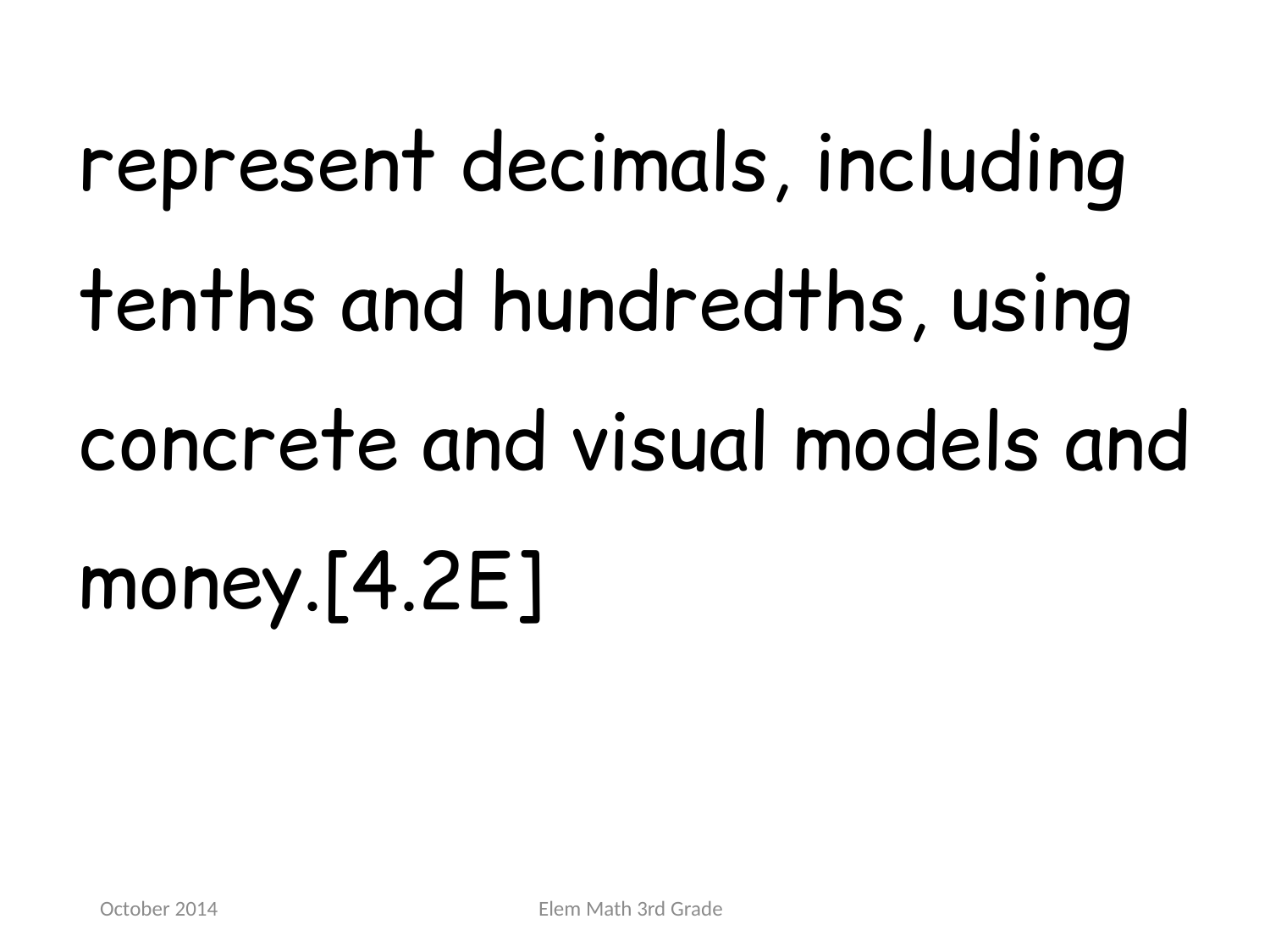

represent decimals, including tenths and hundredths, using concrete and visual models and money.[4.2E]
October 2014
Elem Math 3rd Grade